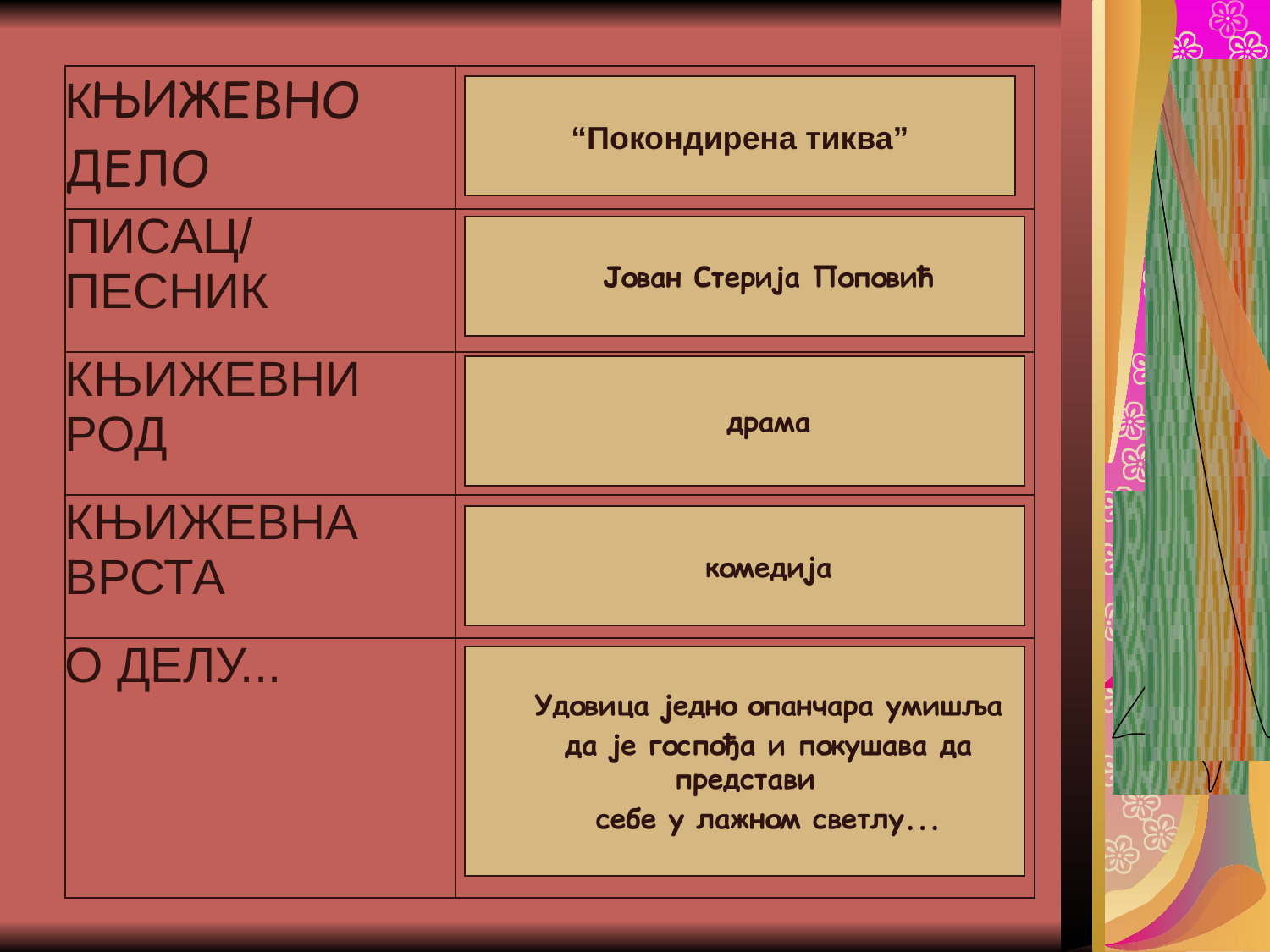

#
| КЊИЖЕВНО ДЕЛО |  |
| --- | --- |
| ПИСАЦ/ ПЕСНИК |  |
| КЊИЖЕВНИ РОД |  |
| КЊИЖЕВНА ВРСТА |  |
| О ДЕЛУ... |  |
“Покондирена тиква”
Јован Стерија Поповић
драма
комедија
Удовица једно опанчара умишља
да је госпођа и покушава да представи
себе у лажном светлу...